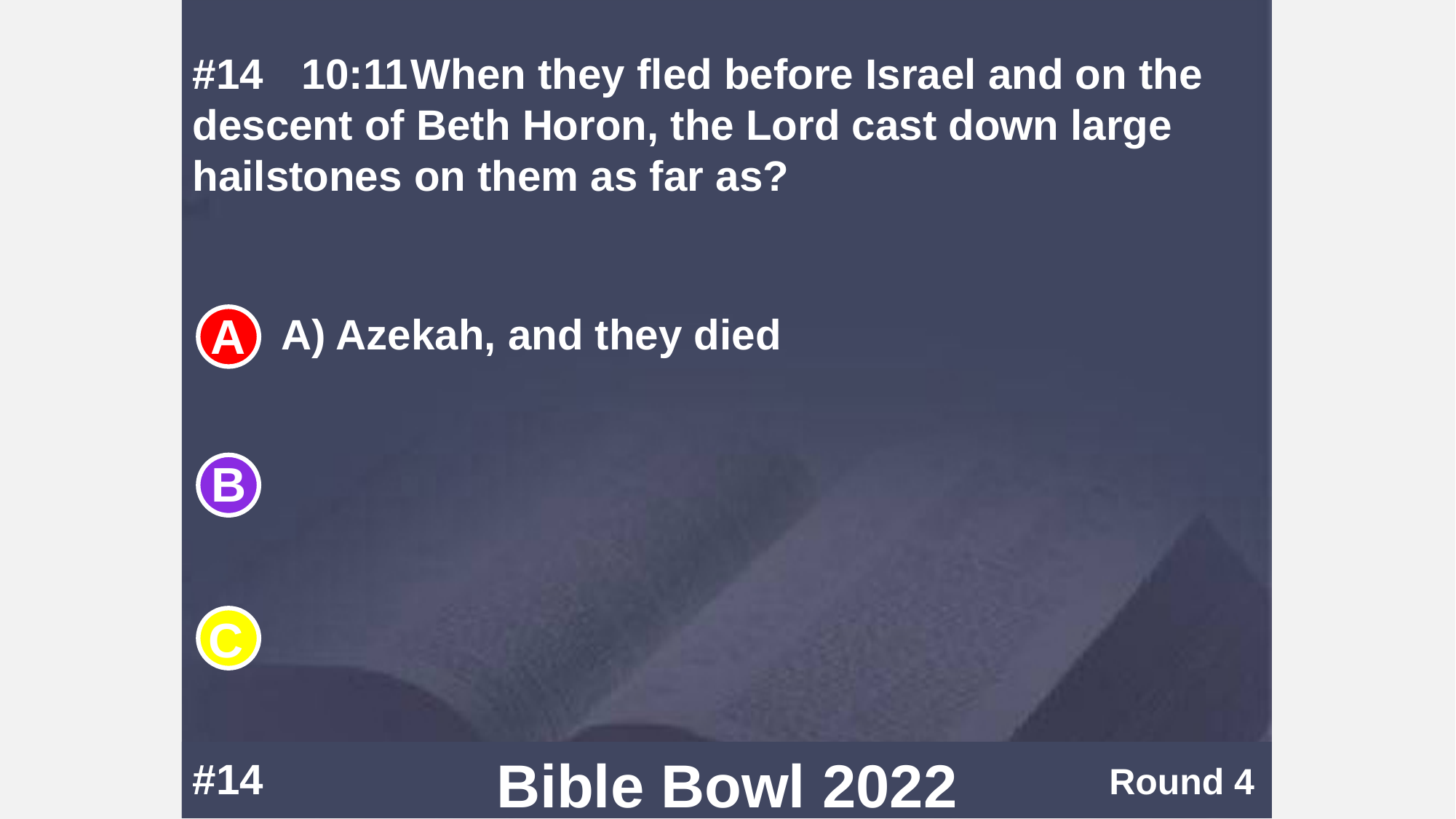

#14	10:11	When they fled before Israel and on the descent of Beth Horon, the Lord cast down large hailstones on them as far as?
A) Azekah, and they died
#14